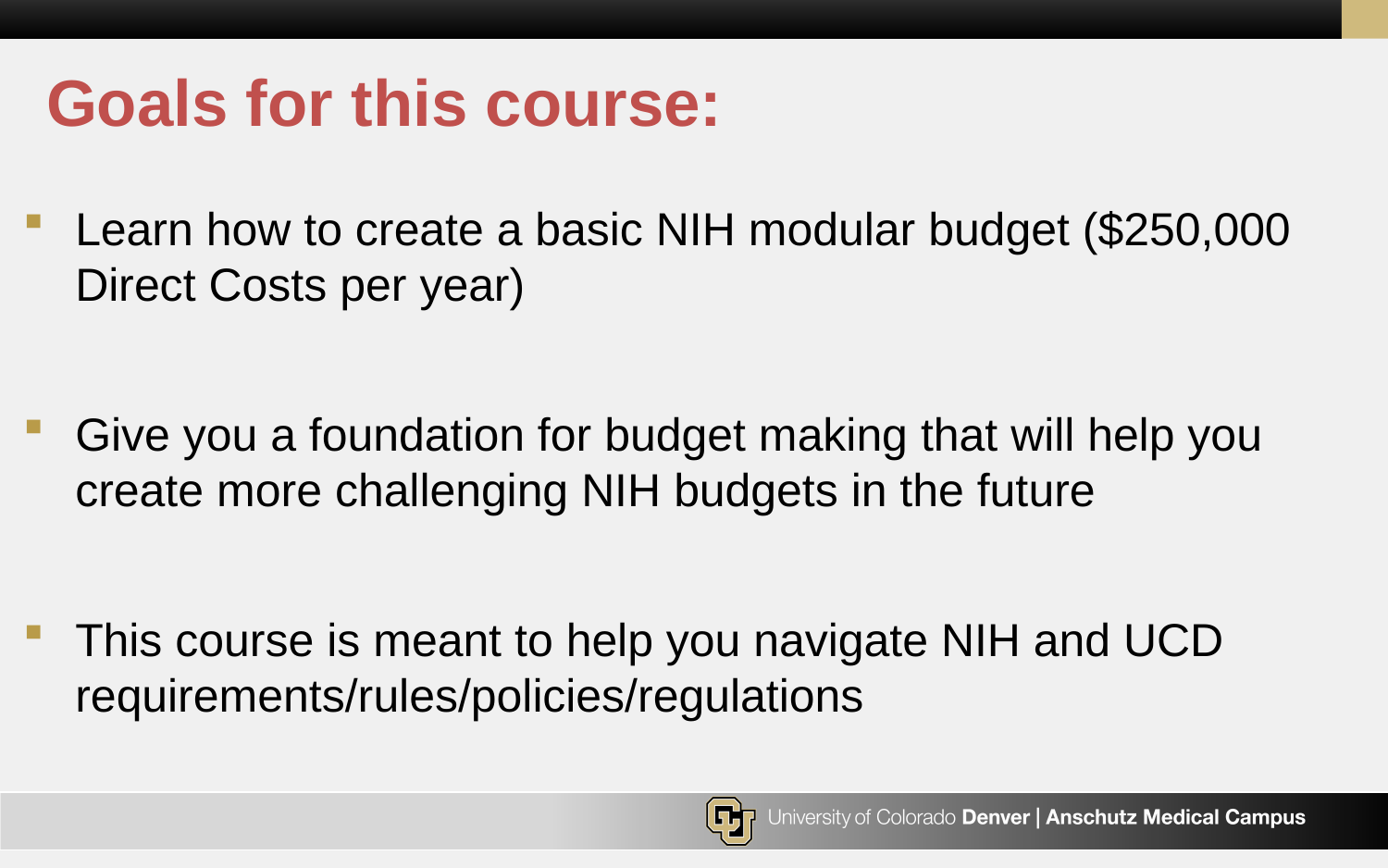

# Goals for this course:
Learn how to create a basic NIH modular budget ($250,000 Direct Costs per year)

Give you a foundation for budget making that will help you create more challenging NIH budgets in the future

This course is meant to help you navigate NIH and UCD requirements/rules/policies/regulations